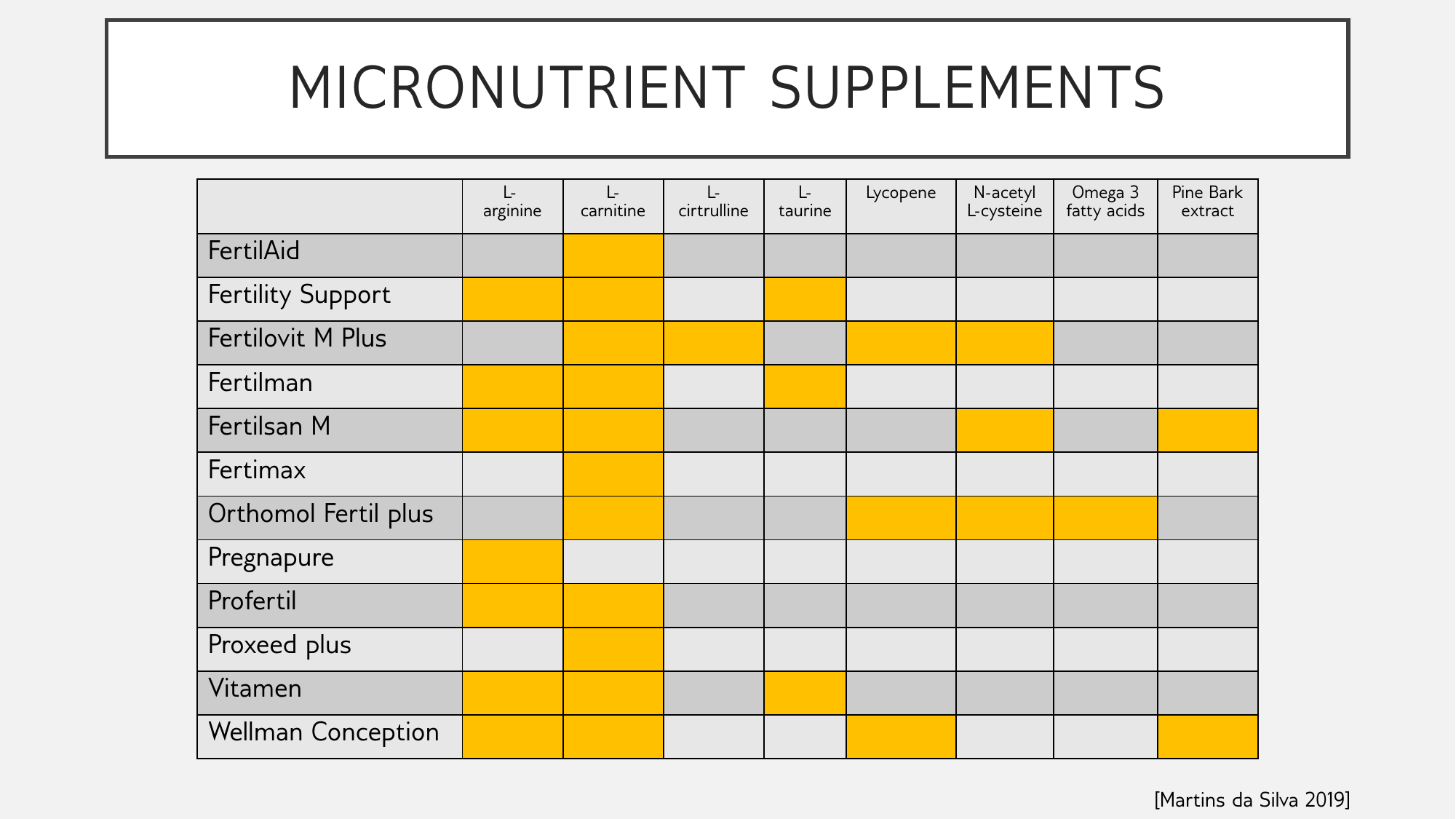

# MICRONUTRIENT SUPPLEMENTS
|  | L- arginine | L- carnitine | L- cirtrulline | L- taurine | Lycopene | N-acetyl L-cysteine | Omega 3 fatty acids | Pine Bark extract |
| --- | --- | --- | --- | --- | --- | --- | --- | --- |
| FertilAid |  |  |  |  |  |  |  |  |
| Fertility Support |  |  |  |  |  |  |  |  |
| Fertilovit M Plus |  |  |  |  |  |  |  |  |
| Fertilman |  |  |  |  |  |  |  |  |
| Fertilsan M |  |  |  |  |  |  |  |  |
| Fertimax |  |  |  |  |  |  |  |  |
| Orthomol Fertil plus |  |  |  |  |  |  |  |  |
| Pregnapure |  |  |  |  |  |  |  |  |
| Profertil |  |  |  |  |  |  |  |  |
| Proxeed plus |  |  |  |  |  |  |  |  |
| Vitamen |  |  |  |  |  |  |  |  |
| Wellman Conception |  |  |  |  |  |  |  |  |
[Martins da Silva 2019]